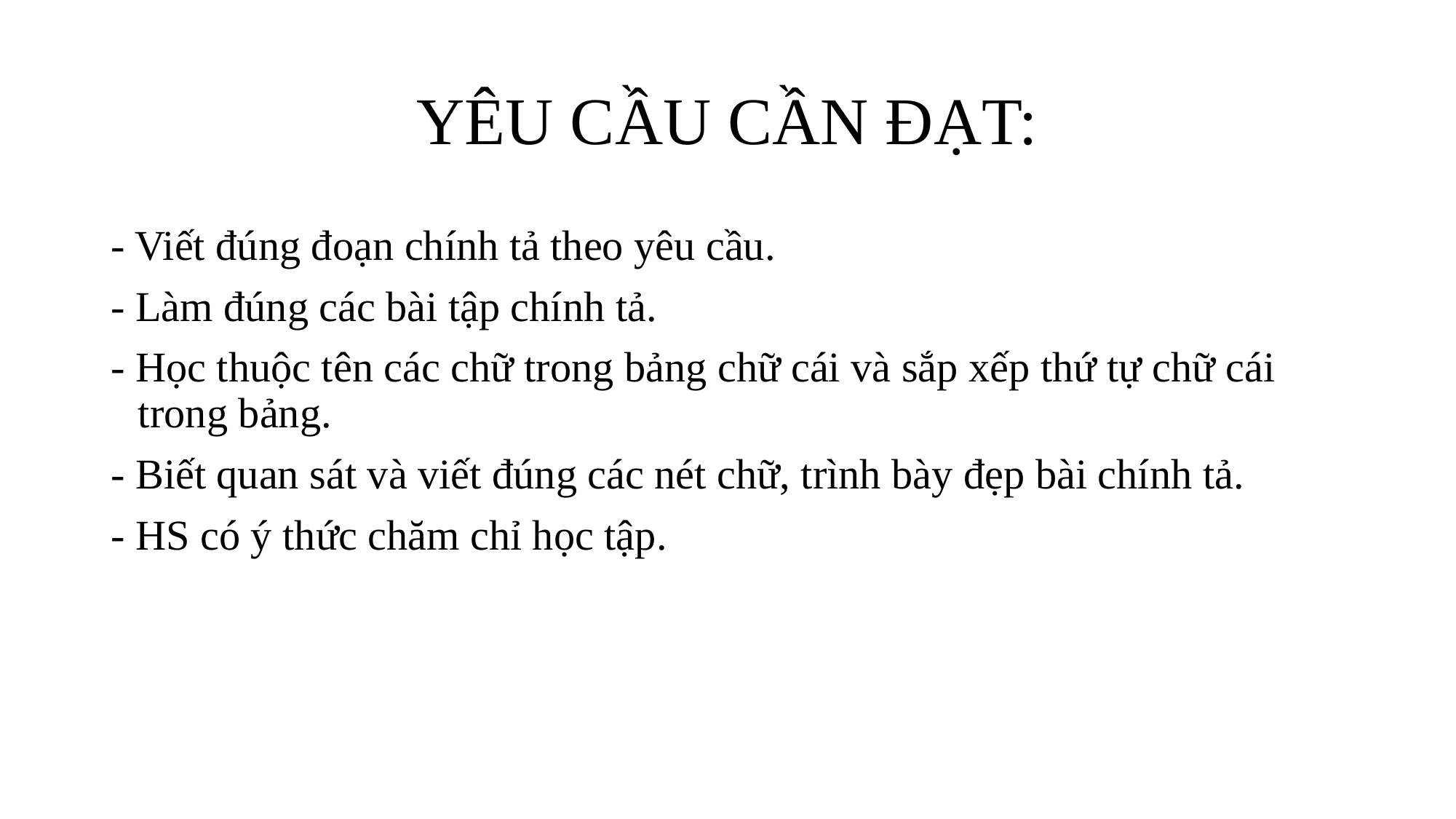

# YÊU CẦU CẦN ĐẠT:
- Viết đúng đoạn chính tả theo yêu cầu.
- Làm đúng các bài tập chính tả.
- Học thuộc tên các chữ trong bảng chữ cái và sắp xếp thứ tự chữ cái trong bảng.
- Biết quan sát và viết đúng các nét chữ, trình bày đẹp bài chính tả.
- HS có ý thức chăm chỉ học tập.